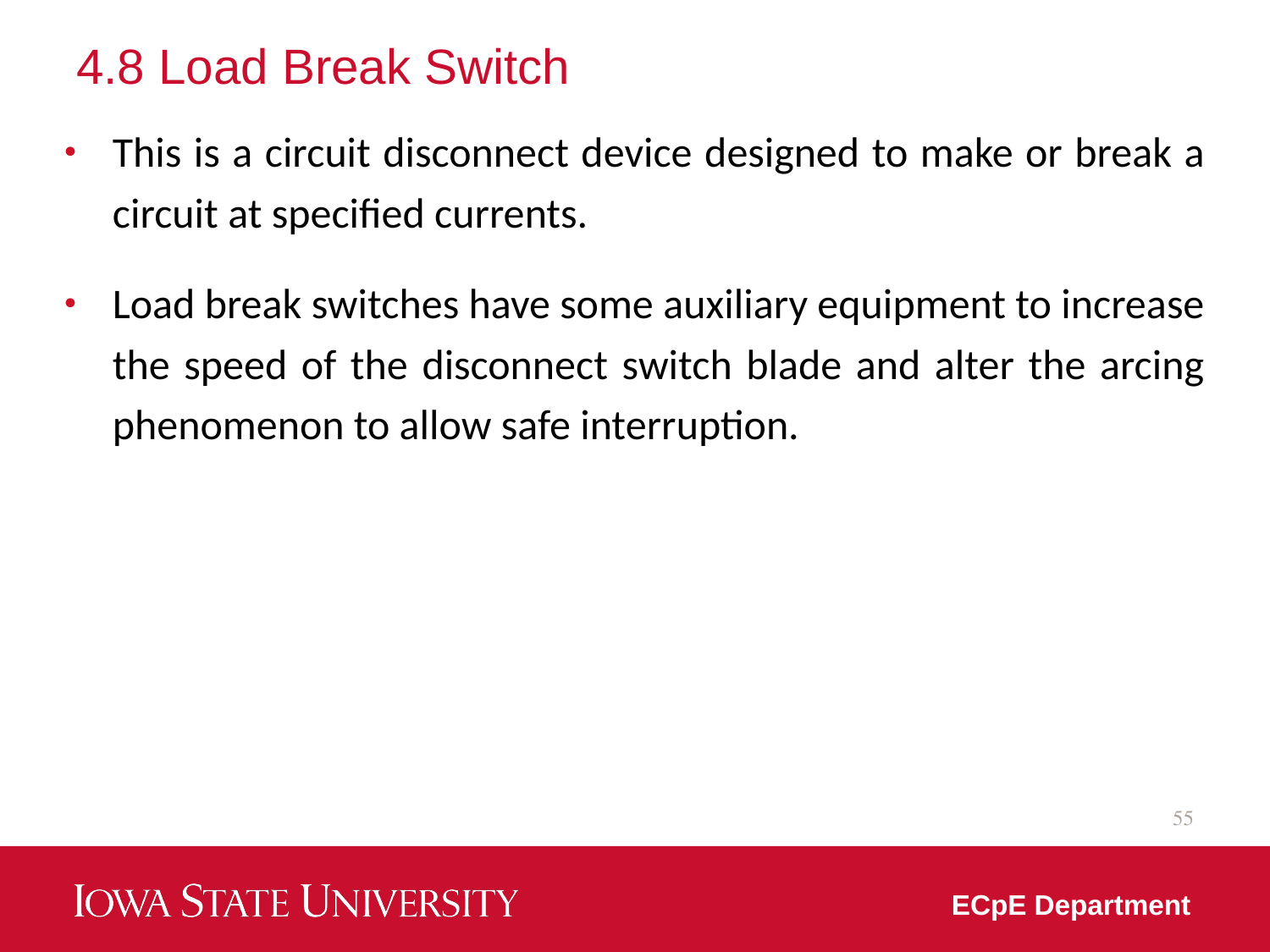

# 4.8 Load Break Switch
This is a circuit disconnect device designed to make or break a circuit at specified currents.
Load break switches have some auxiliary equipment to increase the speed of the disconnect switch blade and alter the arcing phenomenon to allow safe interruption.
55
ECpE Department